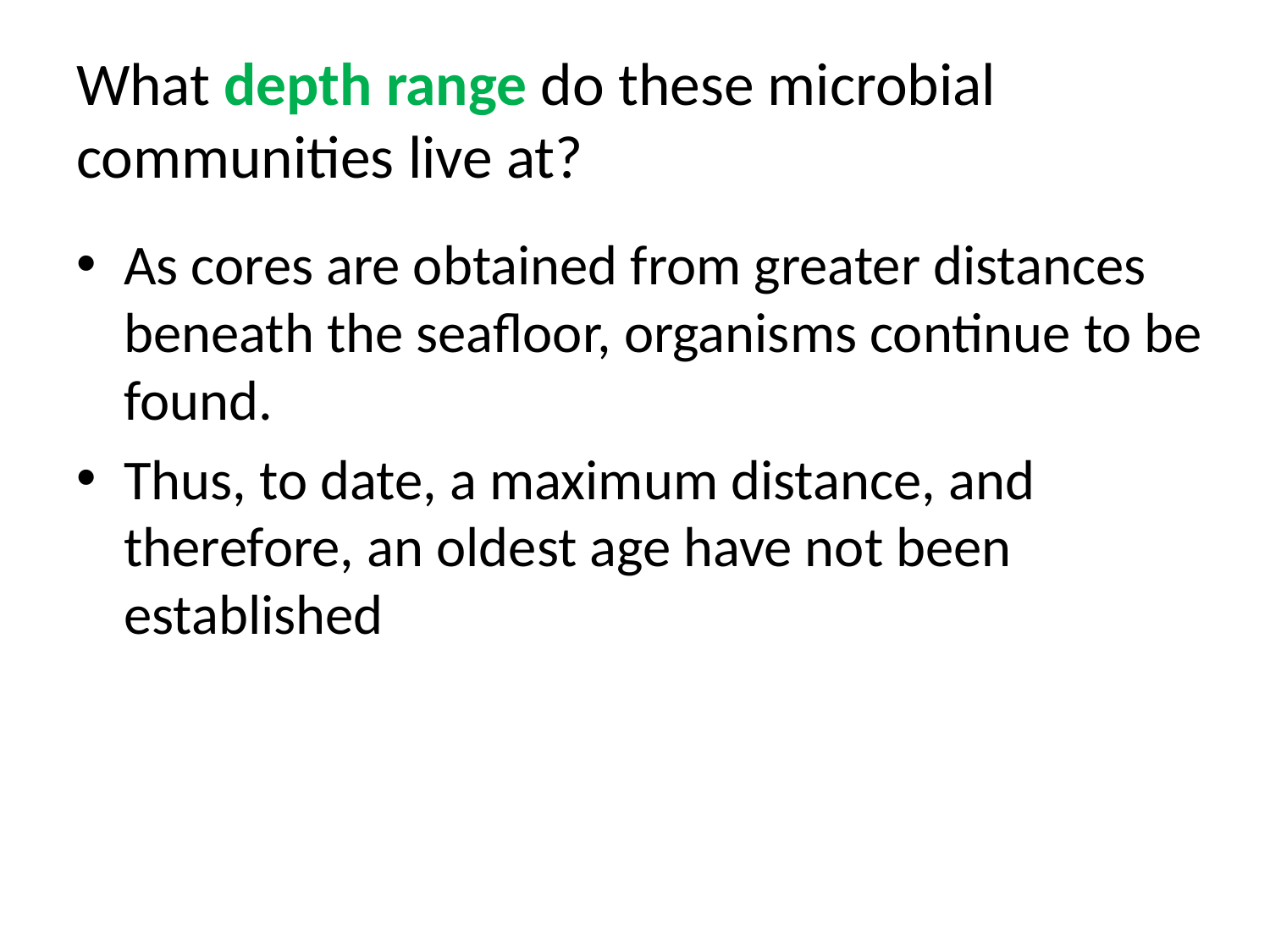

# What depth range do these microbial communities live at?
As cores are obtained from greater distances beneath the seafloor, organisms continue to be found.
Thus, to date, a maximum distance, and therefore, an oldest age have not been established